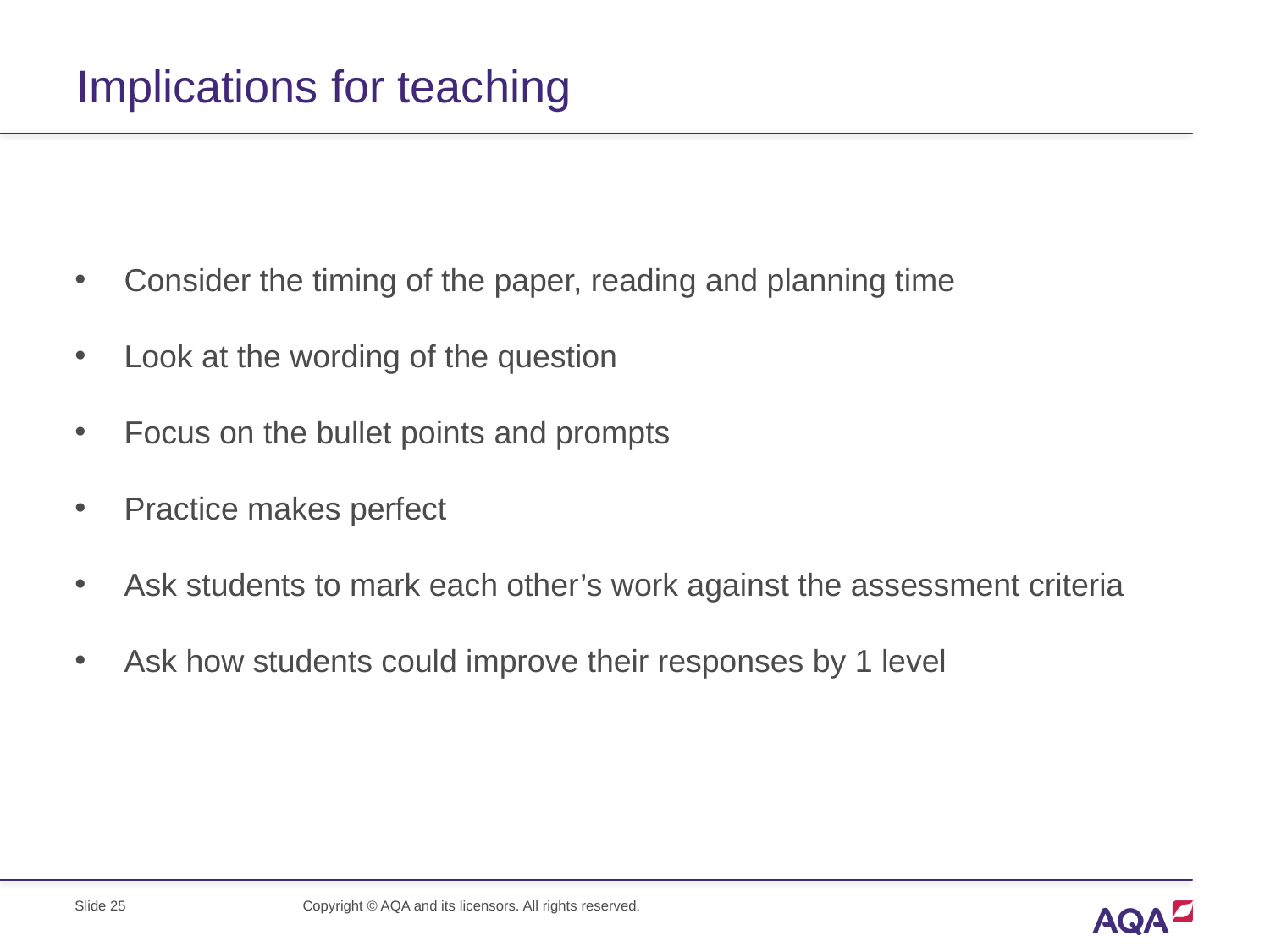

# Implications for teaching
Consider the timing of the paper, reading and planning time

Look at the wording of the question

Focus on the bullet points and prompts

Practice makes perfect

Ask students to mark each other’s work against the assessment criteria

Ask how students could improve their responses by 1 level

Slide 25
Copyright © AQA and its licensors. All rights reserved.